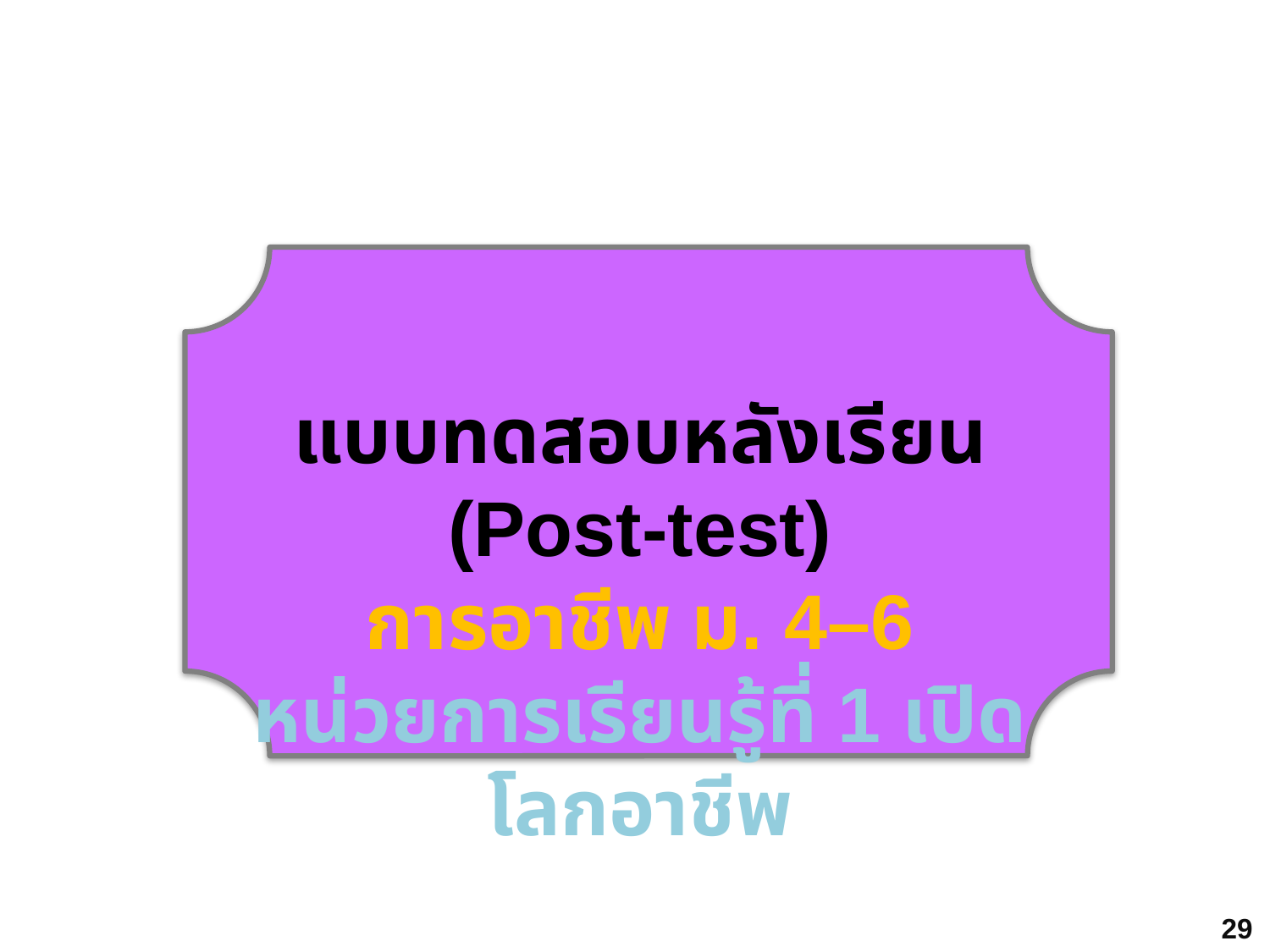

แบบทดสอบหลังเรียน (Post-test)
การอาชีพ ม. 4–6
หน่วยการเรียนรู้ที่ 1 เปิดโลกอาชีพ
29